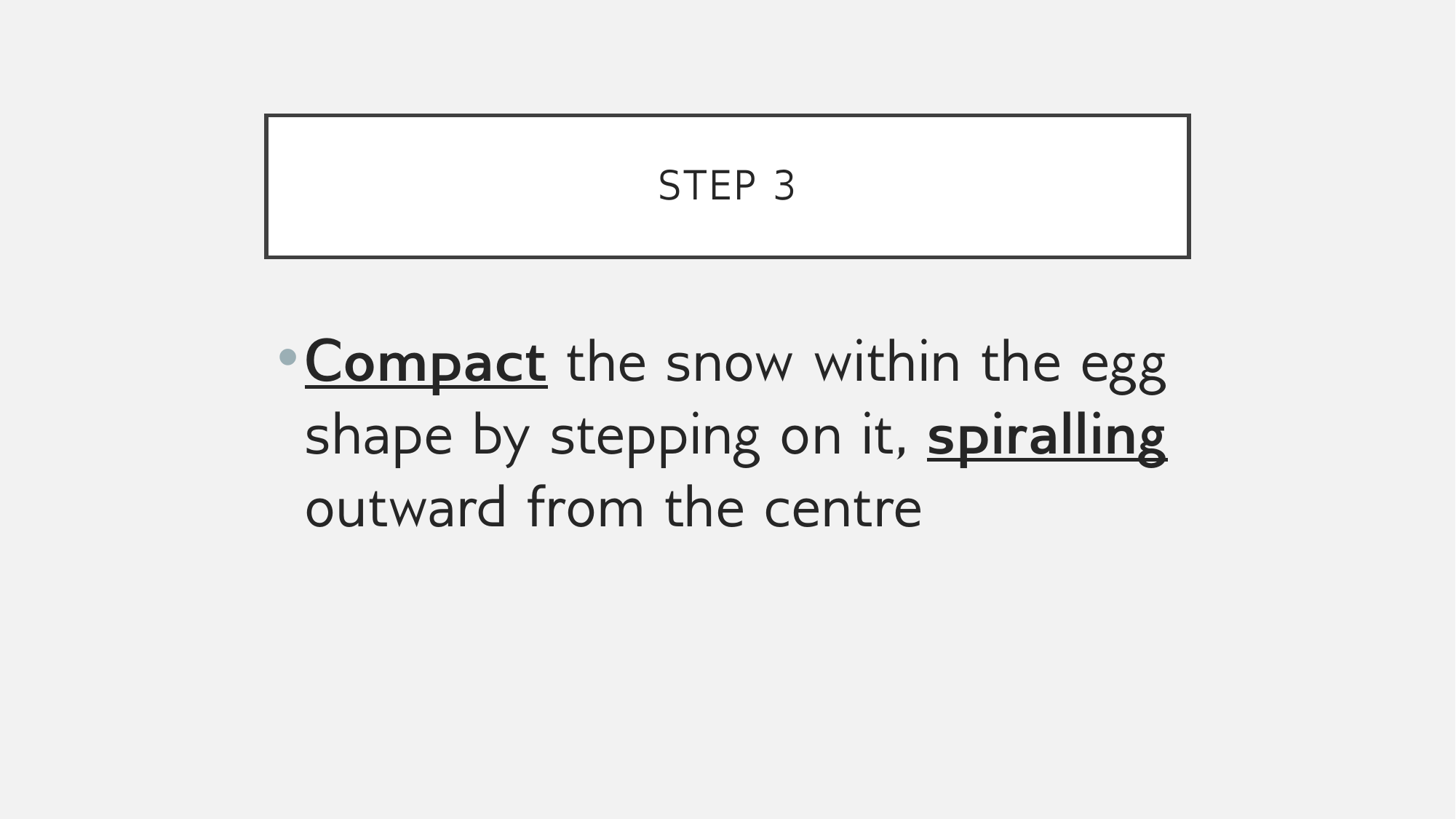

# Step 3
Compact the snow within the egg shape by stepping on it, spiralling outward from the centre